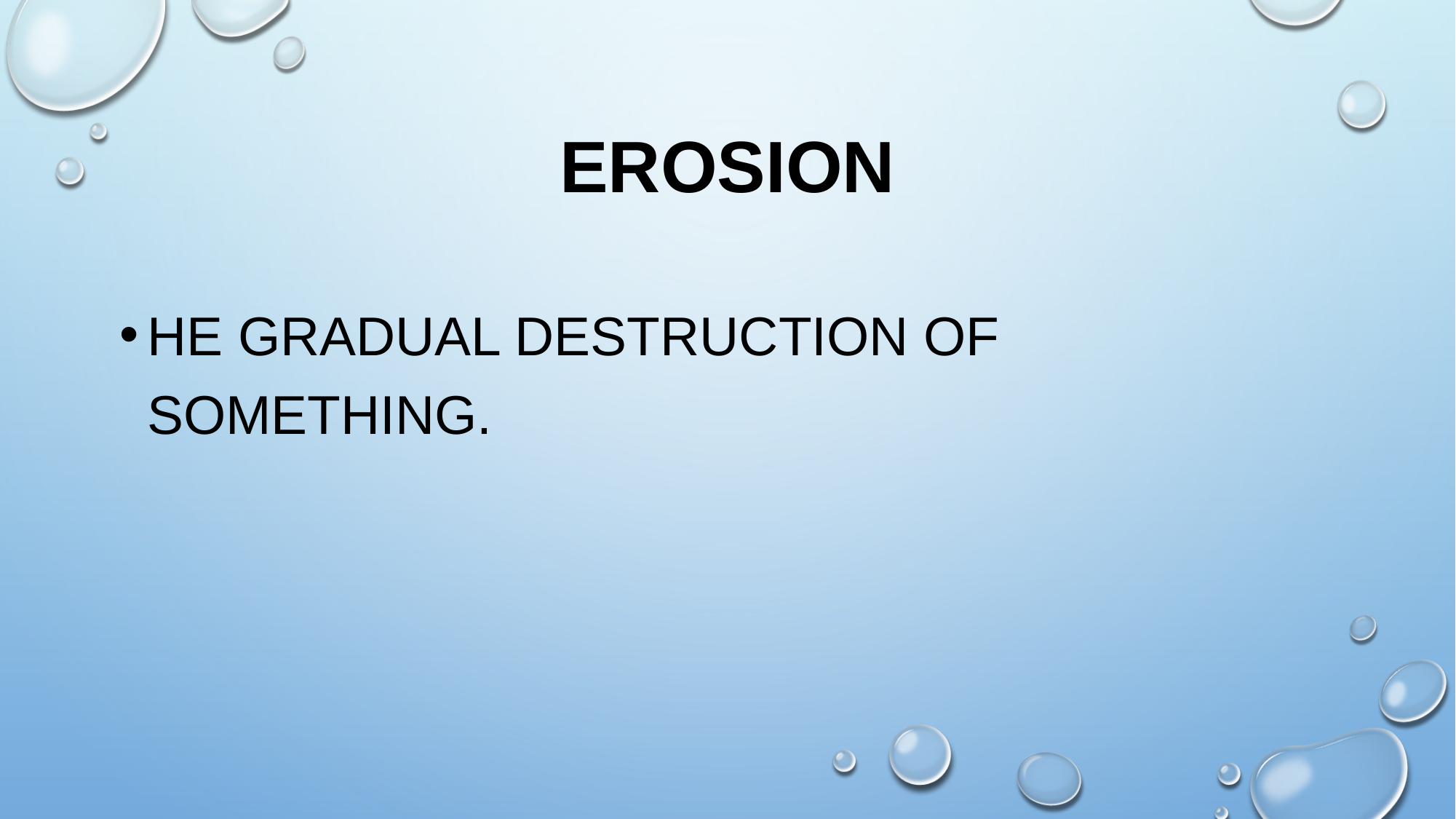

# erosion
he gradual destruction of something.